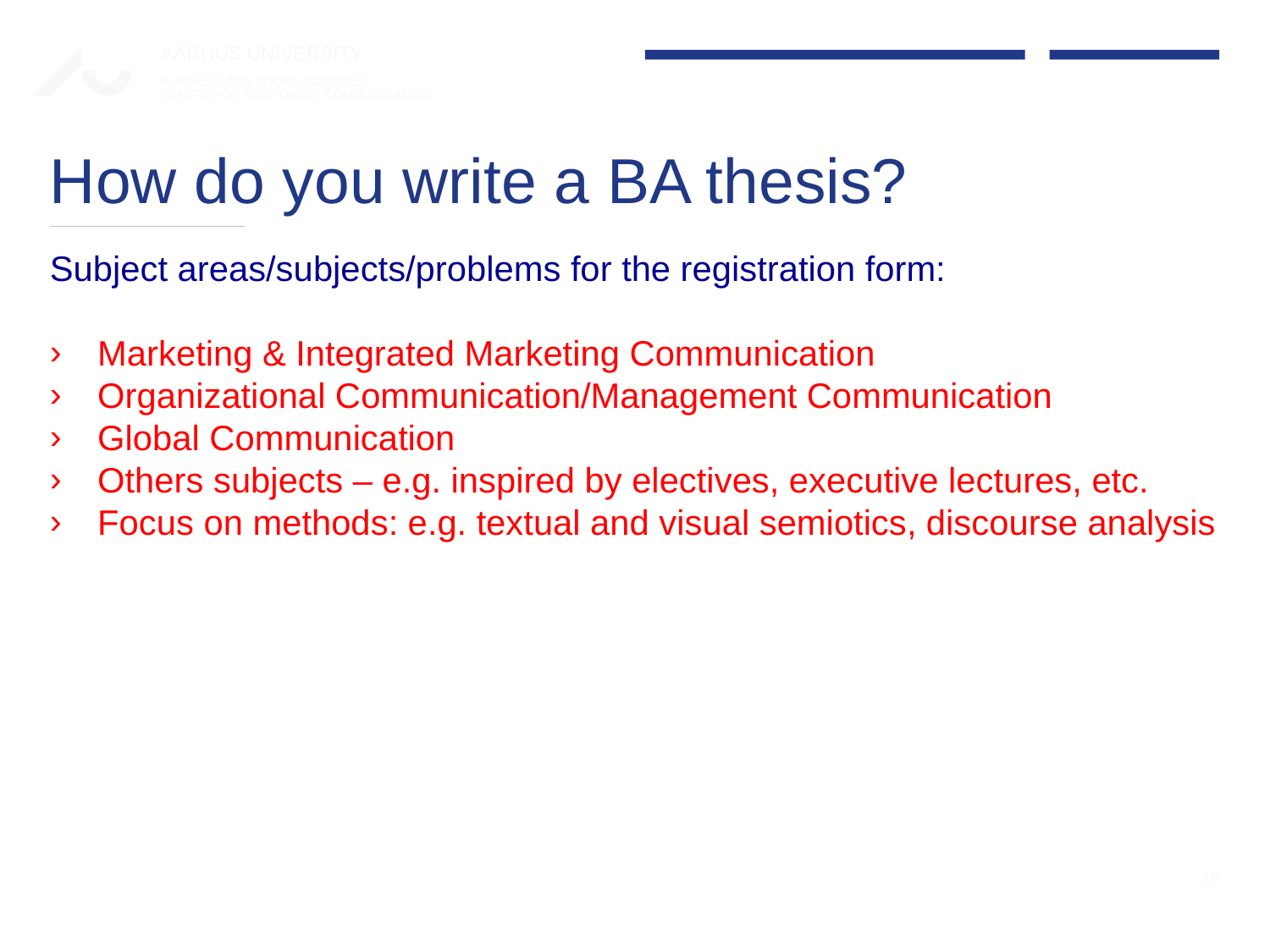

# How do you write a BA thesis?
Subject areas/subjects/problems for the registration form:

Marketing & Integrated Marketing Communication
Organizational Communication/Management Communication
Global Communication
Others subjects – e.g. inspired by electives, executive lectures, etc.
Focus on methods: e.g. textual and visual semiotics, discourse analysis

16